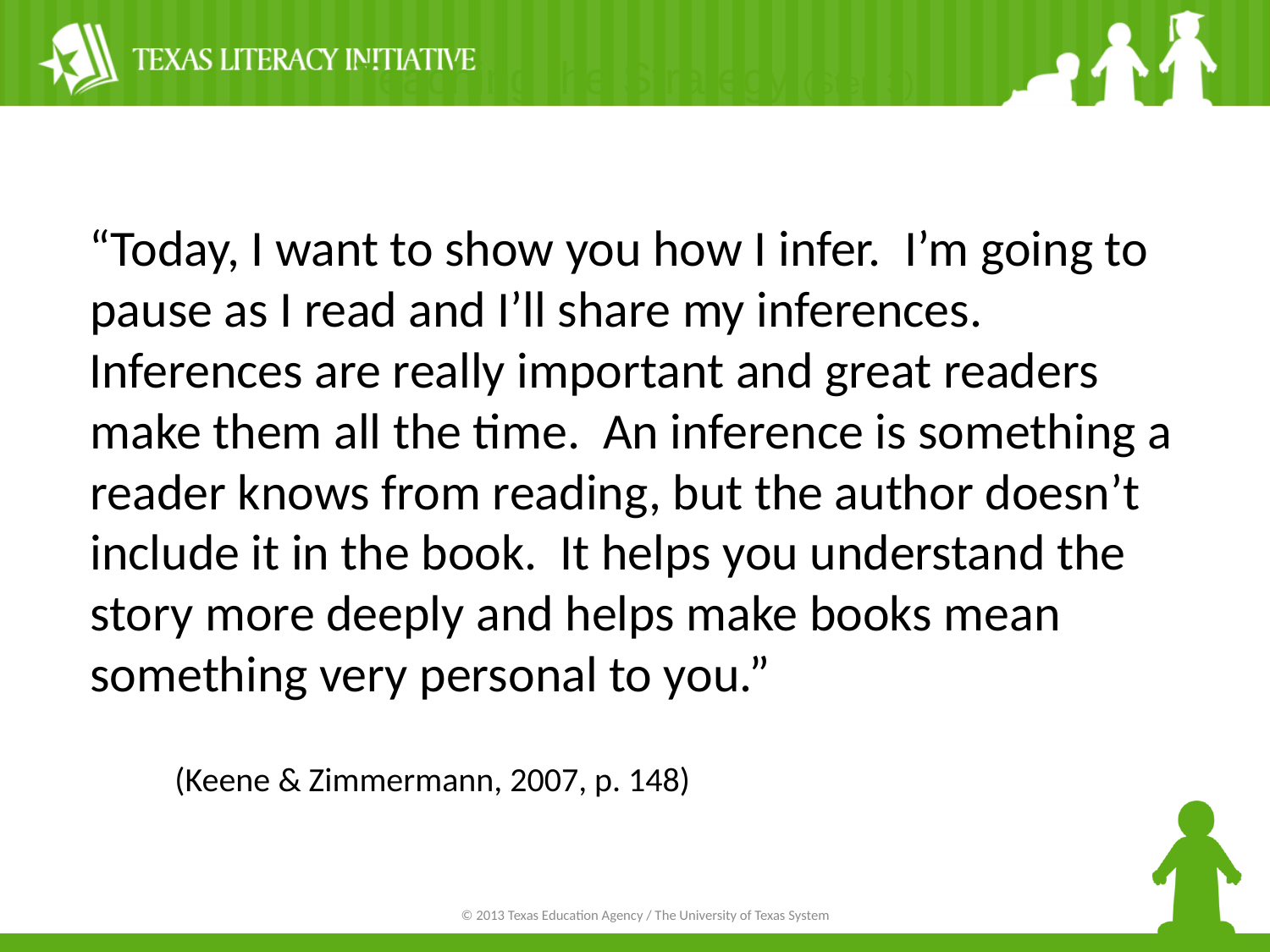

# Teaching the Strategy (Step 3)

“Today, I want to show you how I infer.  I’m going to pause as I read and I’ll share my inferences.
Inferences are really important and great readers make them all the time.  An inference is something a reader knows from reading, but the author doesn’t include it in the book.  It helps you understand the story more deeply and helps make books mean something very personal to you.”

					        (Keene & Zimmermann, 2007, p. 148)